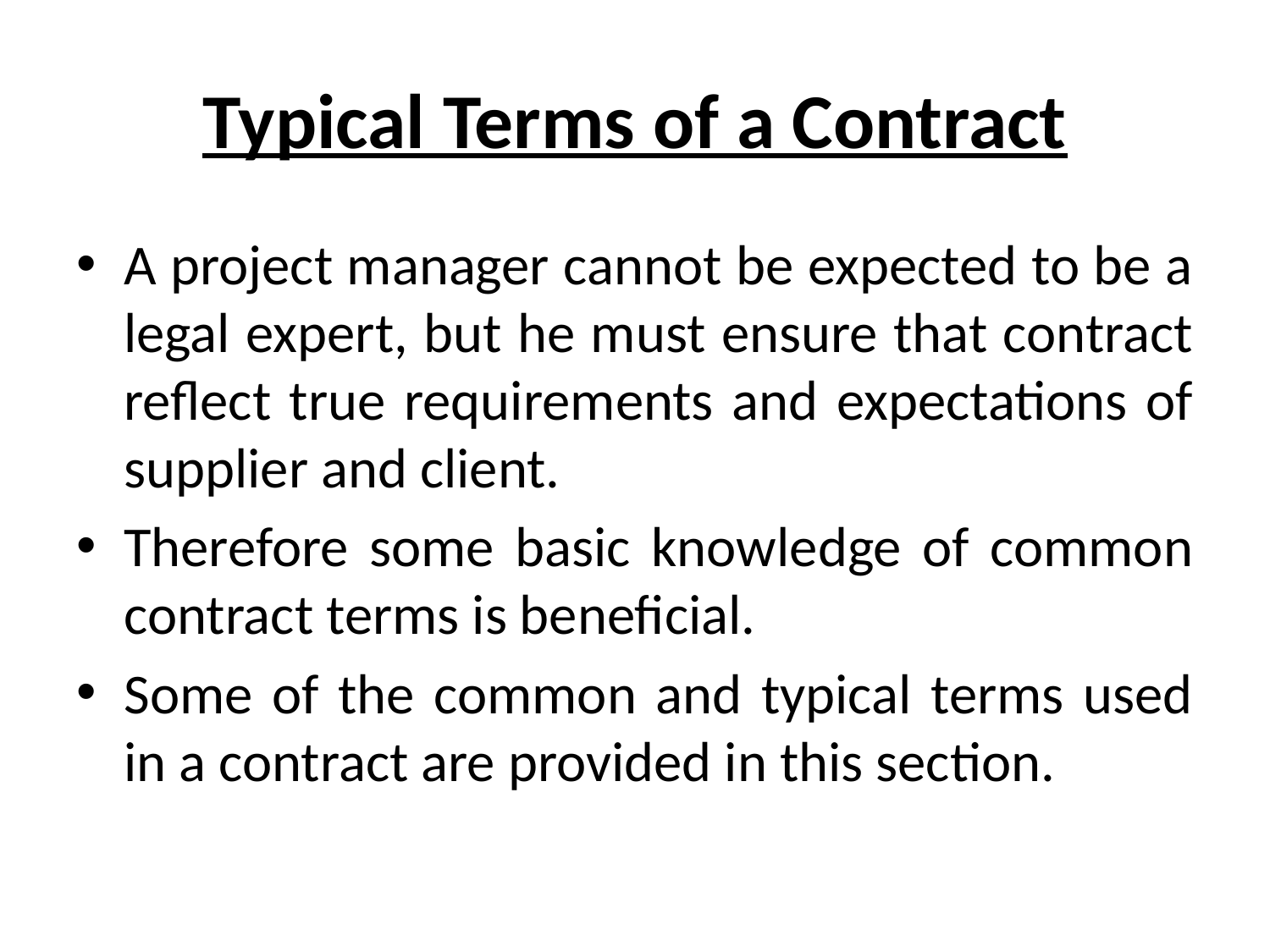

# Typical Terms of a Contract
A project manager cannot be expected to be a legal expert, but he must ensure that contract reflect true requirements and expectations of supplier and client.
Therefore some basic knowledge of common contract terms is beneficial.
Some of the common and typical terms used in a contract are provided in this section.